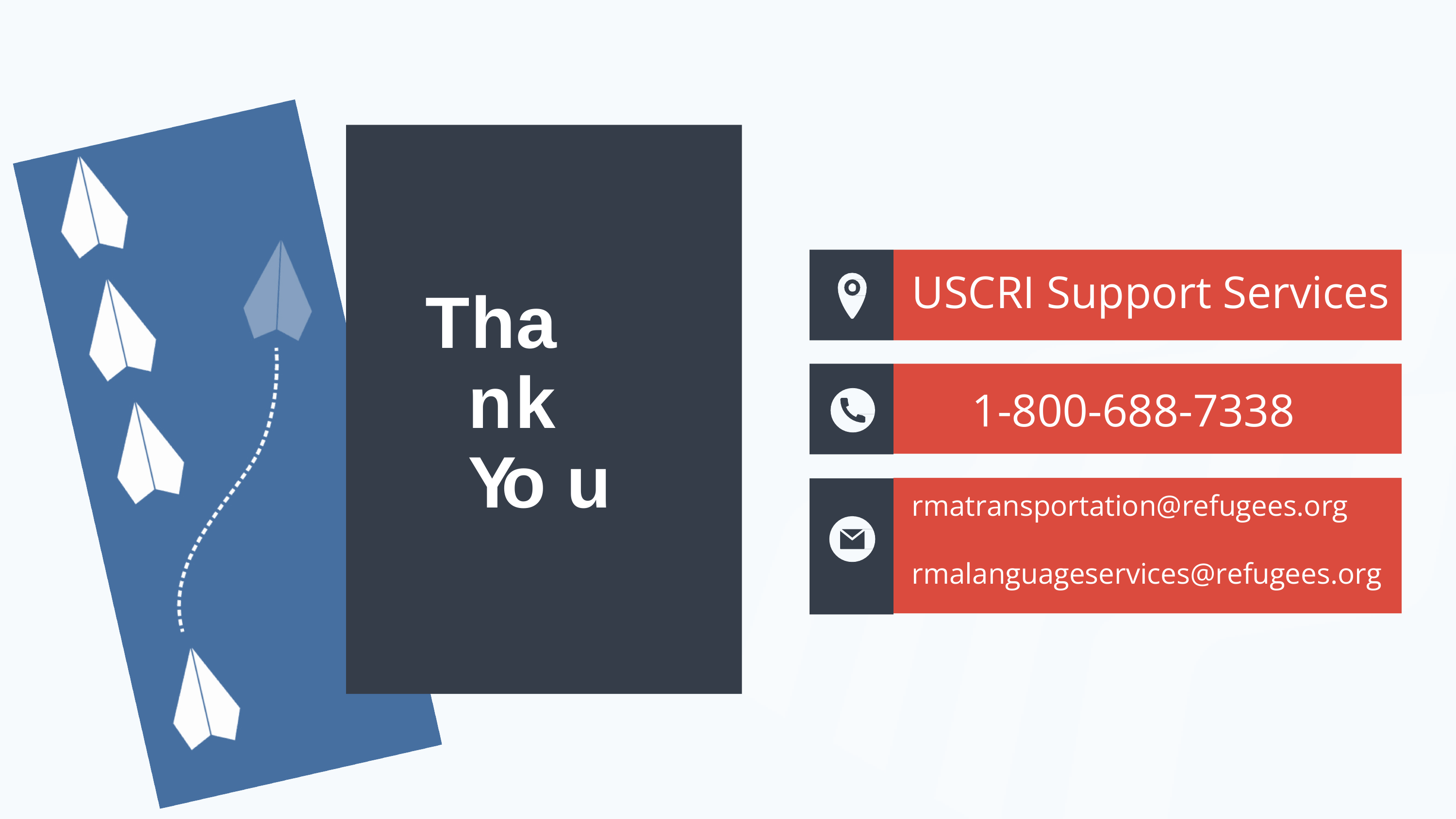

USCRI Support Services

# Tha nk  Yo u

1-800-688-7338

rmatransportation@refugees.org

rmalanguageservices@refugees.org